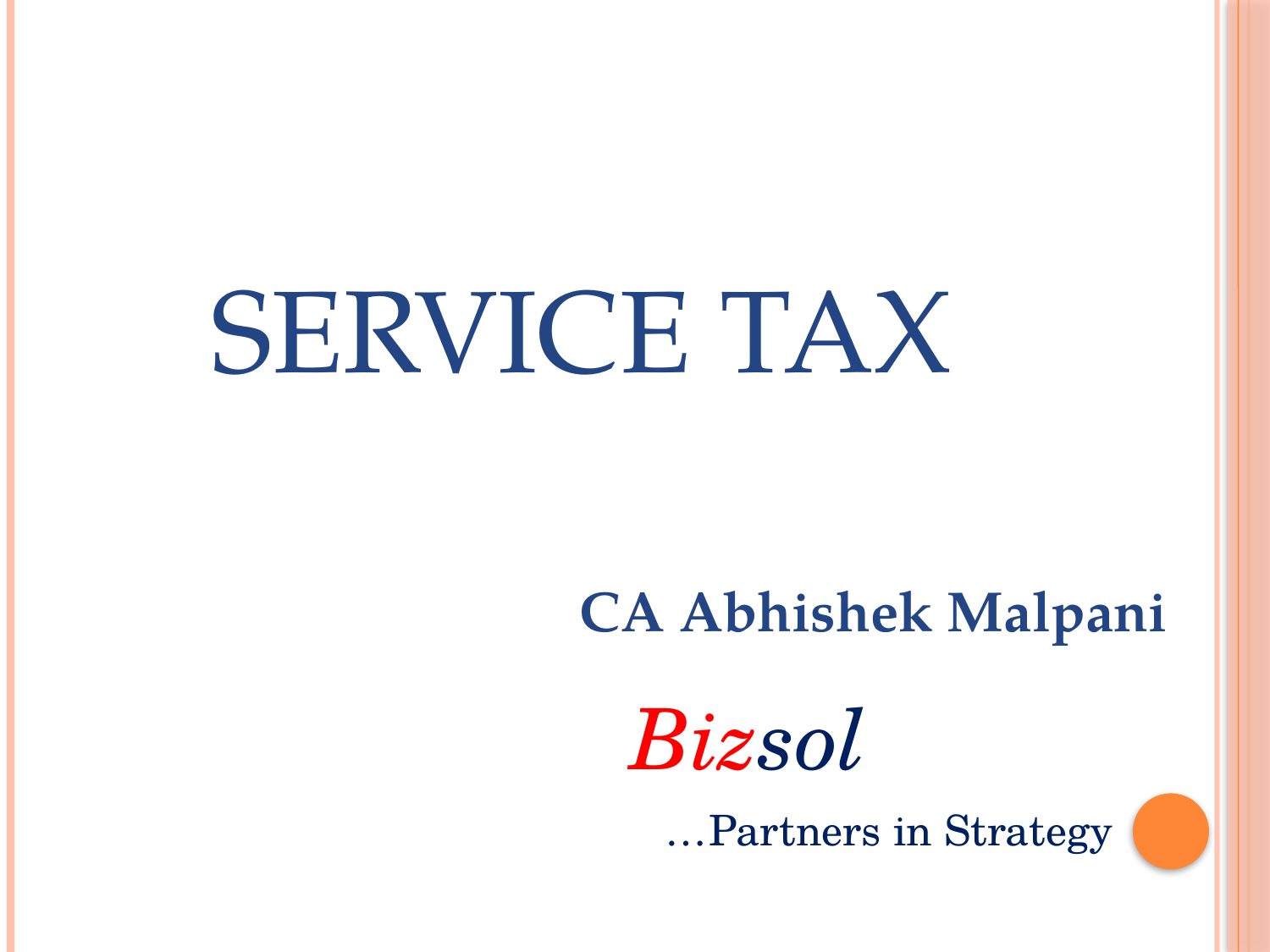

# SERVICE TAX

		                                CA Abhishek Malpani
       Bizsol
                                           …Partners in Strategy